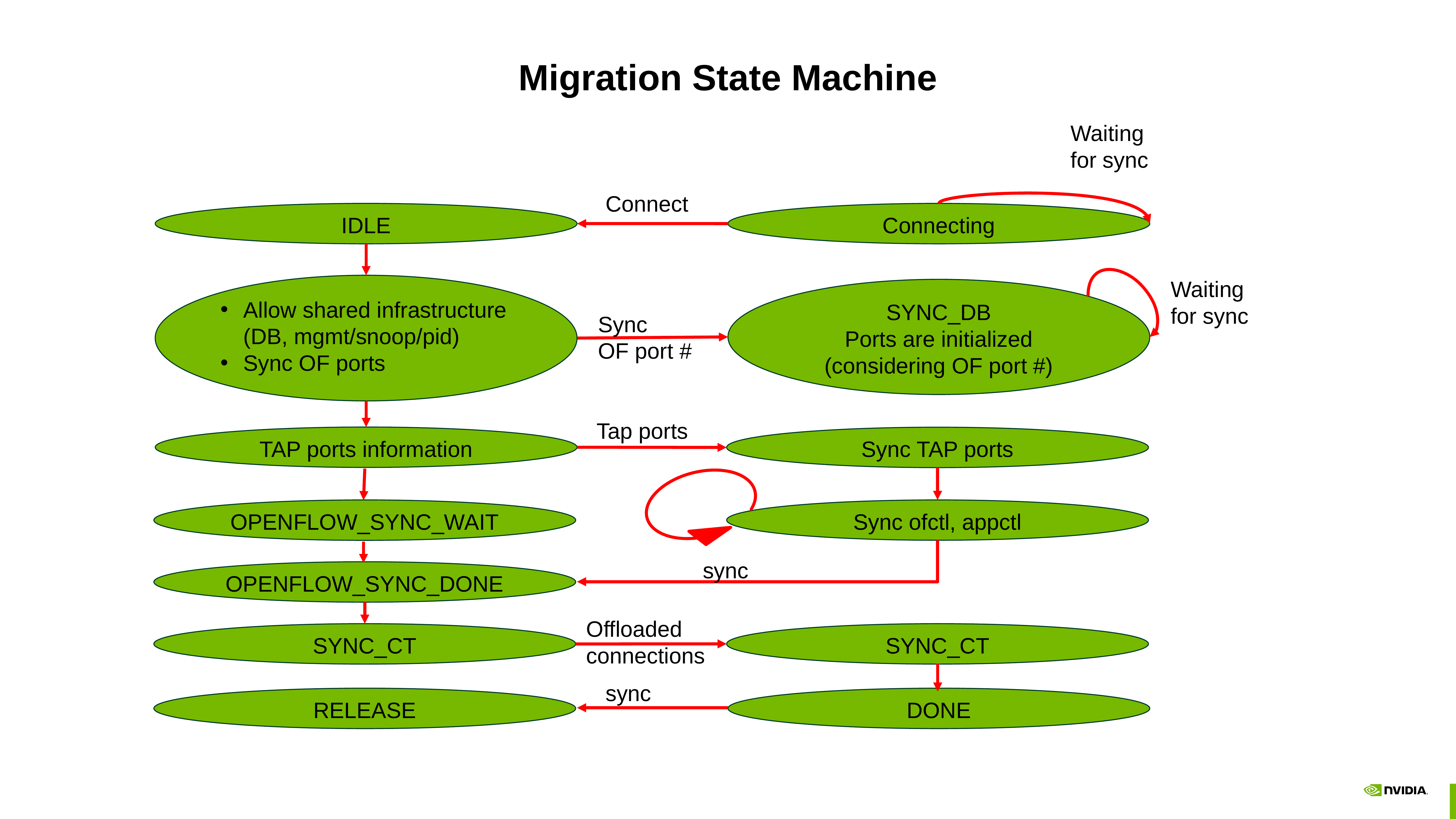

# Migration State Machine
Waiting for sync
Connect
IDLE

Connecting

Waiting for sync
Allow shared infrastructure (DB, mgmt/snoop/pid)
Sync OF ports

SYNC_DB
Ports are initialized (considering OF port #)

Sync
OF port #
Tap ports
TAP ports information

Sync TAP ports

OPENFLOW_SYNC_WAIT

Sync ofctl, appctl

sync
OPENFLOW_SYNC_DONE

Offloaded connections
SYNC_CT

SYNC_CT

sync
RELEASE

DONE